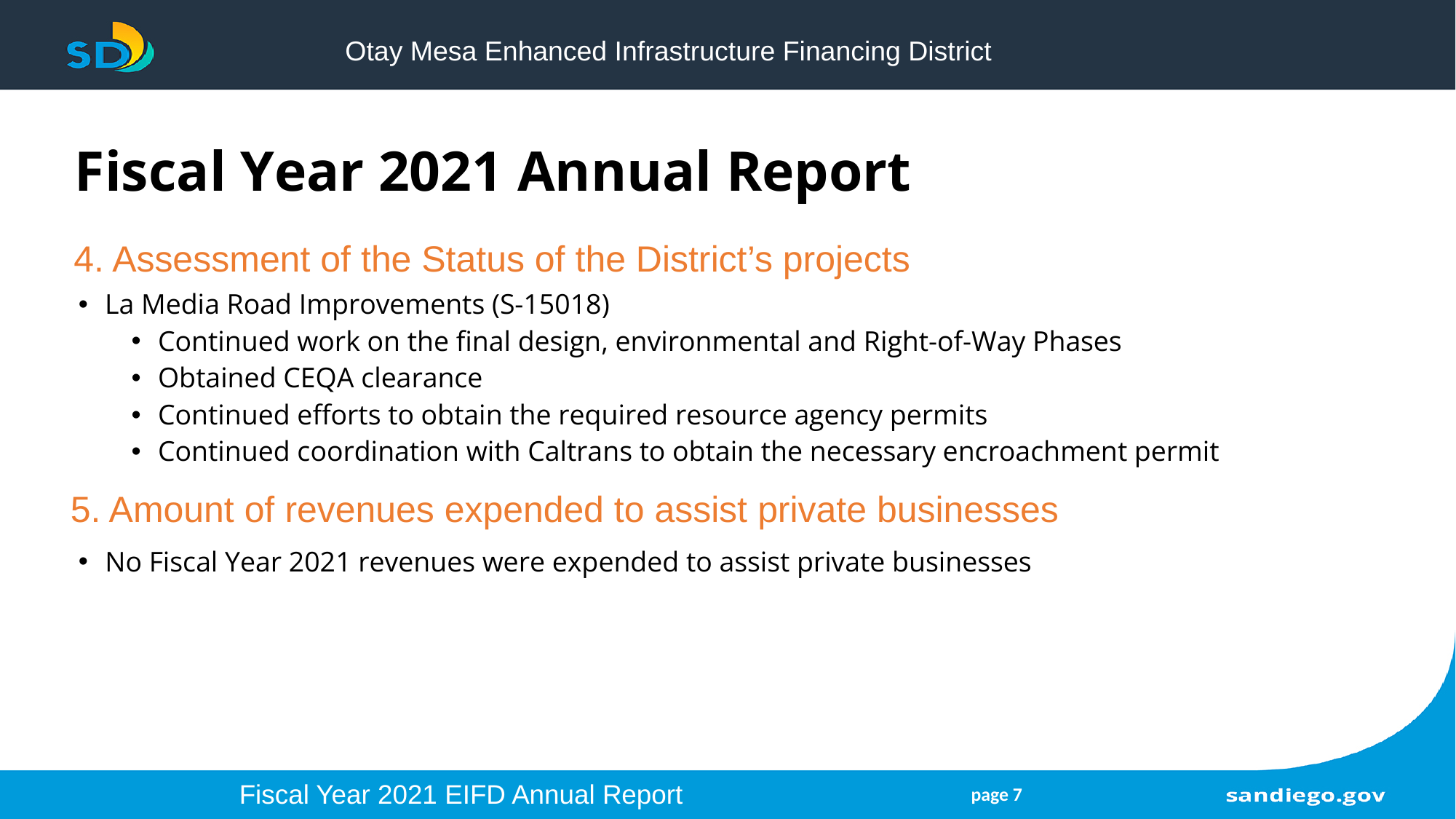

# Otay Mesa Enhanced Infrastructure Financing District
Fiscal Year 2021 Annual Report
4. Assessment of the Status of the District’s projects
La Media Road Improvements (S-15018)
Continued work on the final design, environmental and Right-of-Way Phases
Obtained CEQA clearance
Continued efforts to obtain the required resource agency permits
Continued coordination with Caltrans to obtain the necessary encroachment permit

5. Amount of revenues expended to assist private businesses
No Fiscal Year 2021 revenues were expended to assist private businesses
Fiscal Year 2021 EIFD Annual Report
page 7